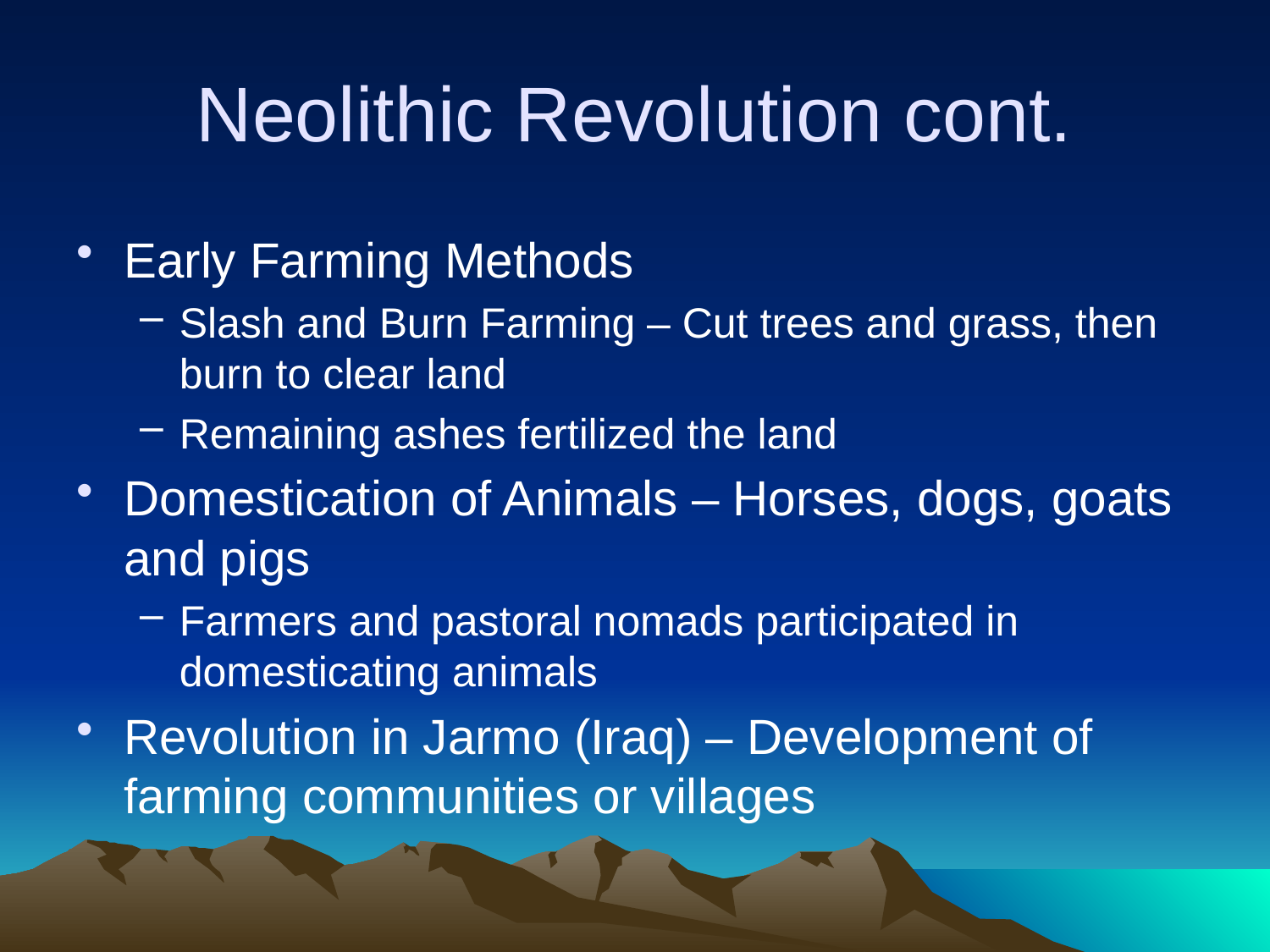

# Neolithic Revolution cont.
Early Farming Methods
Slash and Burn Farming – Cut trees and grass, then burn to clear land
Remaining ashes fertilized the land
Domestication of Animals – Horses, dogs, goats and pigs
Farmers and pastoral nomads participated in domesticating animals
Revolution in Jarmo (Iraq) – Development of farming communities or villages